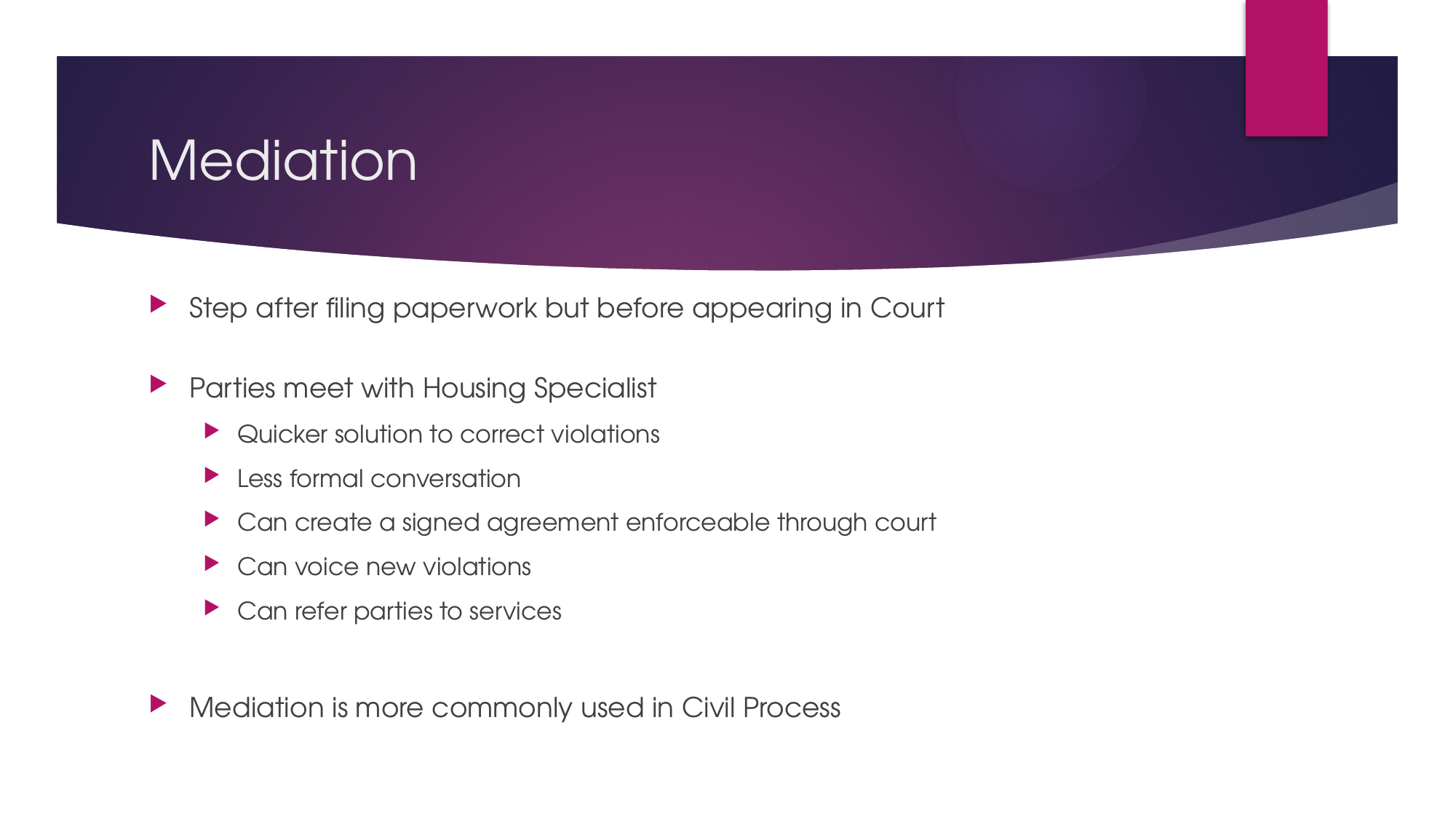

# Mediation
Step after filing paperwork but before appearing in Court
Parties meet with Housing Specialist
Quicker solution to correct violations
Less formal conversation
Can create a signed agreement enforceable through court
Can voice new violations
Can refer parties to services

Mediation is more commonly used in Civil Process